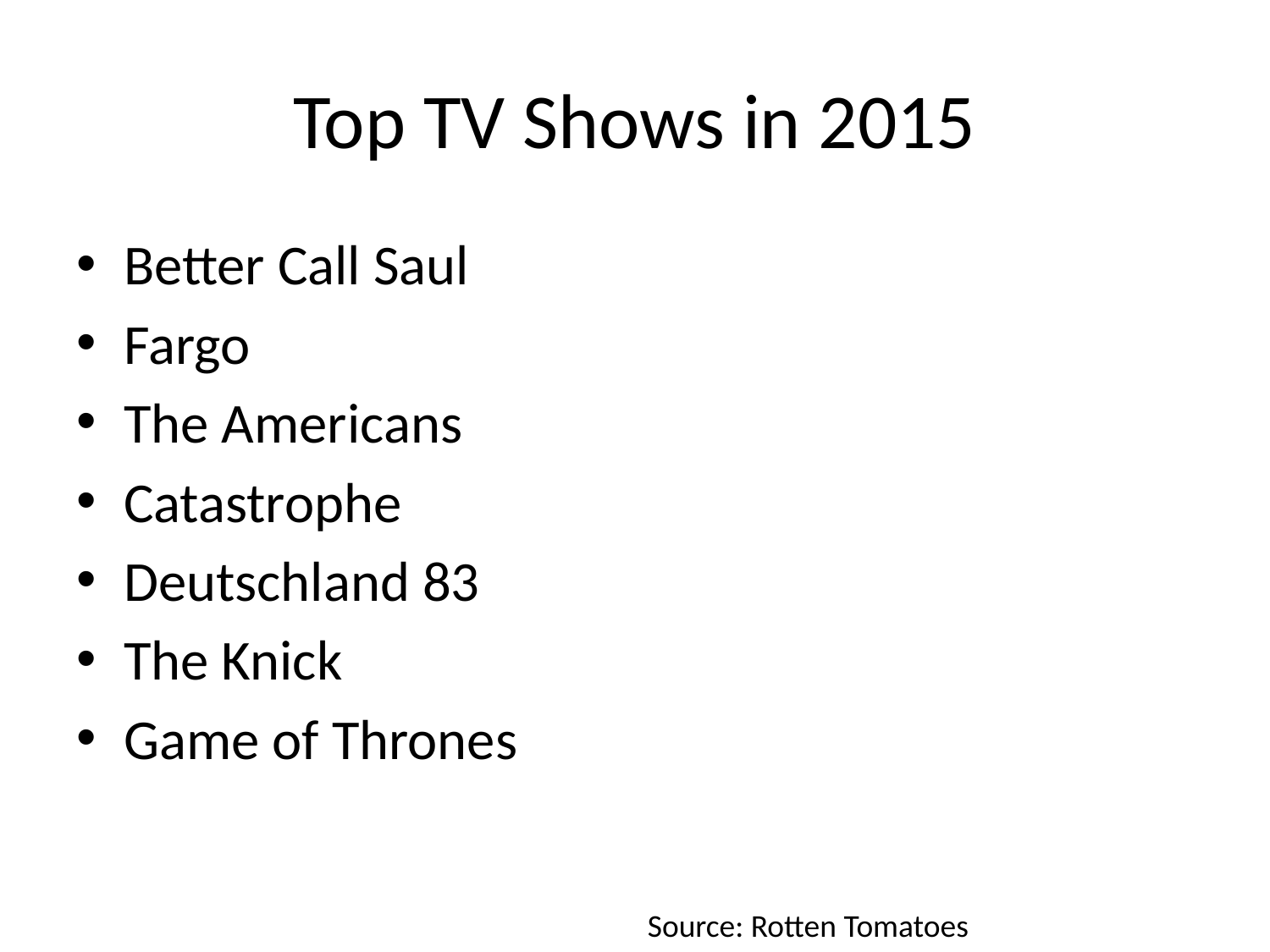

# Top TV Shows in 2015
Better Call Saul
Fargo
The Americans
Catastrophe
Deutschland 83
The Knick
Game of Thrones

Source: Rotten Tomatoes